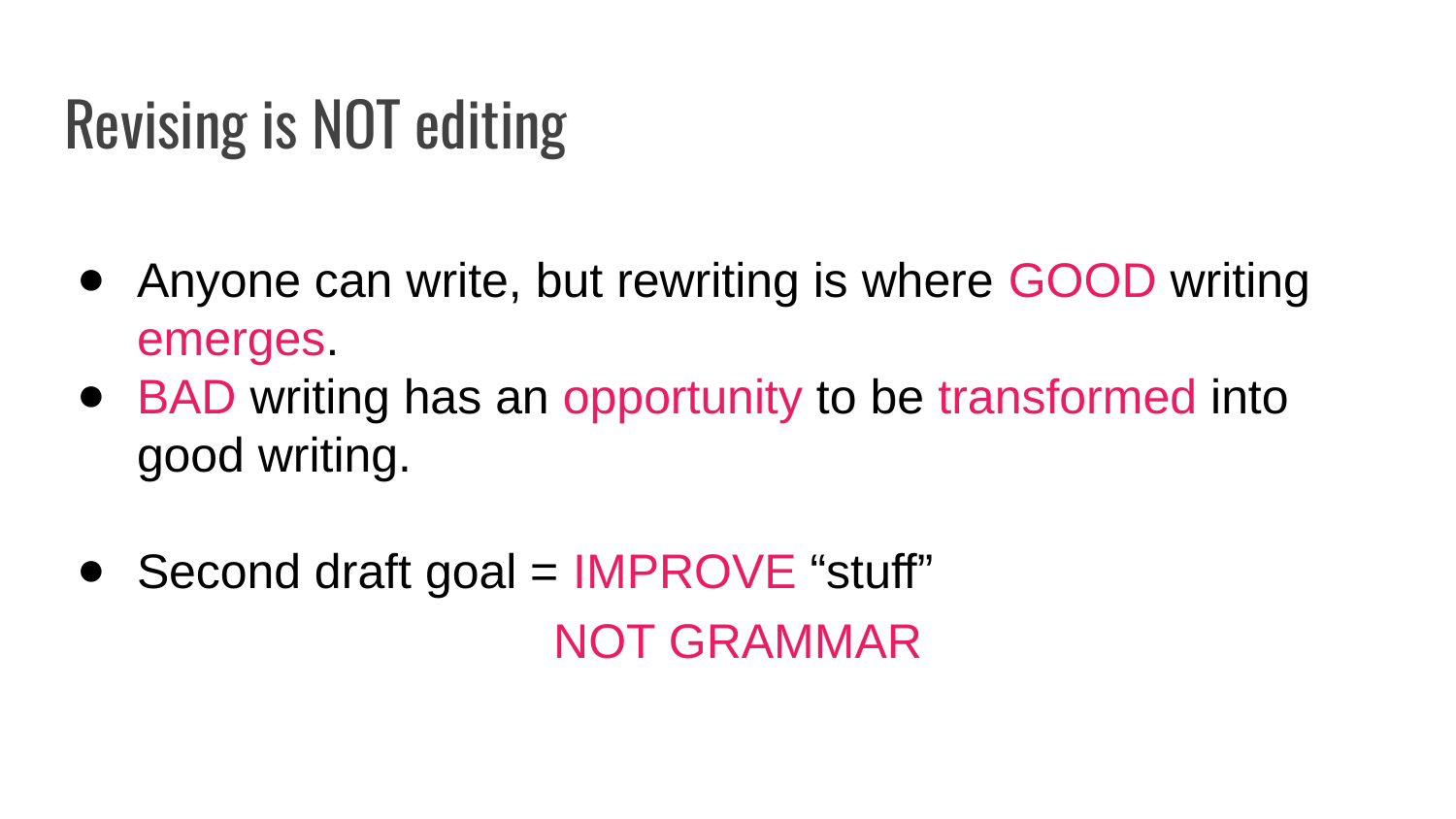

# Revising is NOT editing
Anyone can write, but rewriting is where GOOD writing emerges.
BAD writing has an opportunity to be transformed into good writing.

Second draft goal = IMPROVE “stuff”
                                    NOT GRAMMAR